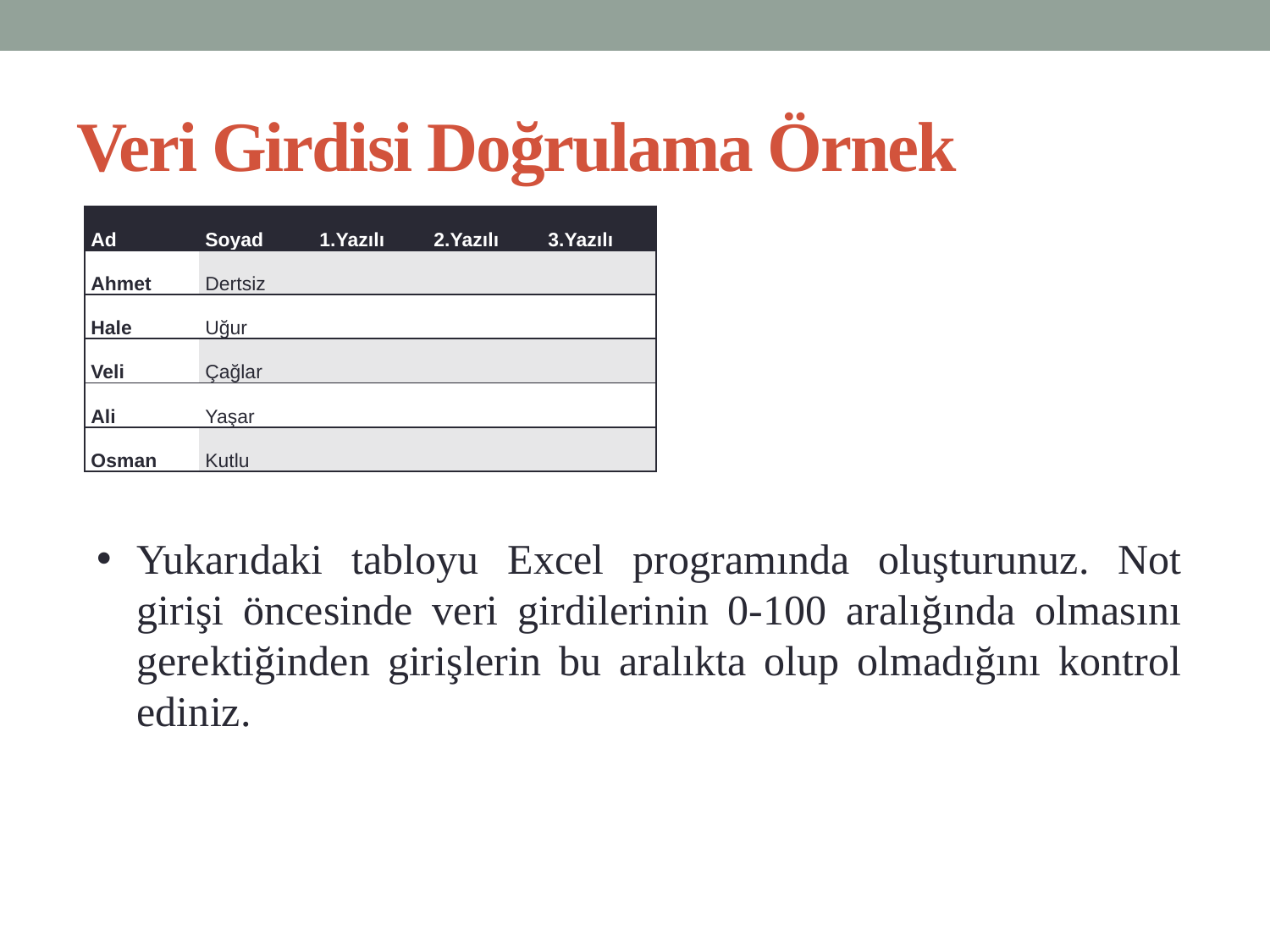

# Veri Girdisi Doğrulama Örnek
| Ad | Soyad | 1.Yazılı | 2.Yazılı | 3.Yazılı |
| --- | --- | --- | --- | --- |
| Ahmet | Dertsiz |  |  |  |
| Hale | Uğur |  |  |  |
| Veli | Çağlar |  |  |  |
| Ali | Yaşar |  |  |  |
| Osman | Kutlu |  |  |  |
Yukarıdaki tabloyu Excel programında oluşturunuz. Not girişi öncesinde veri girdilerinin 0-100 aralığında olmasını gerektiğinden girişlerin bu aralıkta olup olmadığını kontrol ediniz.